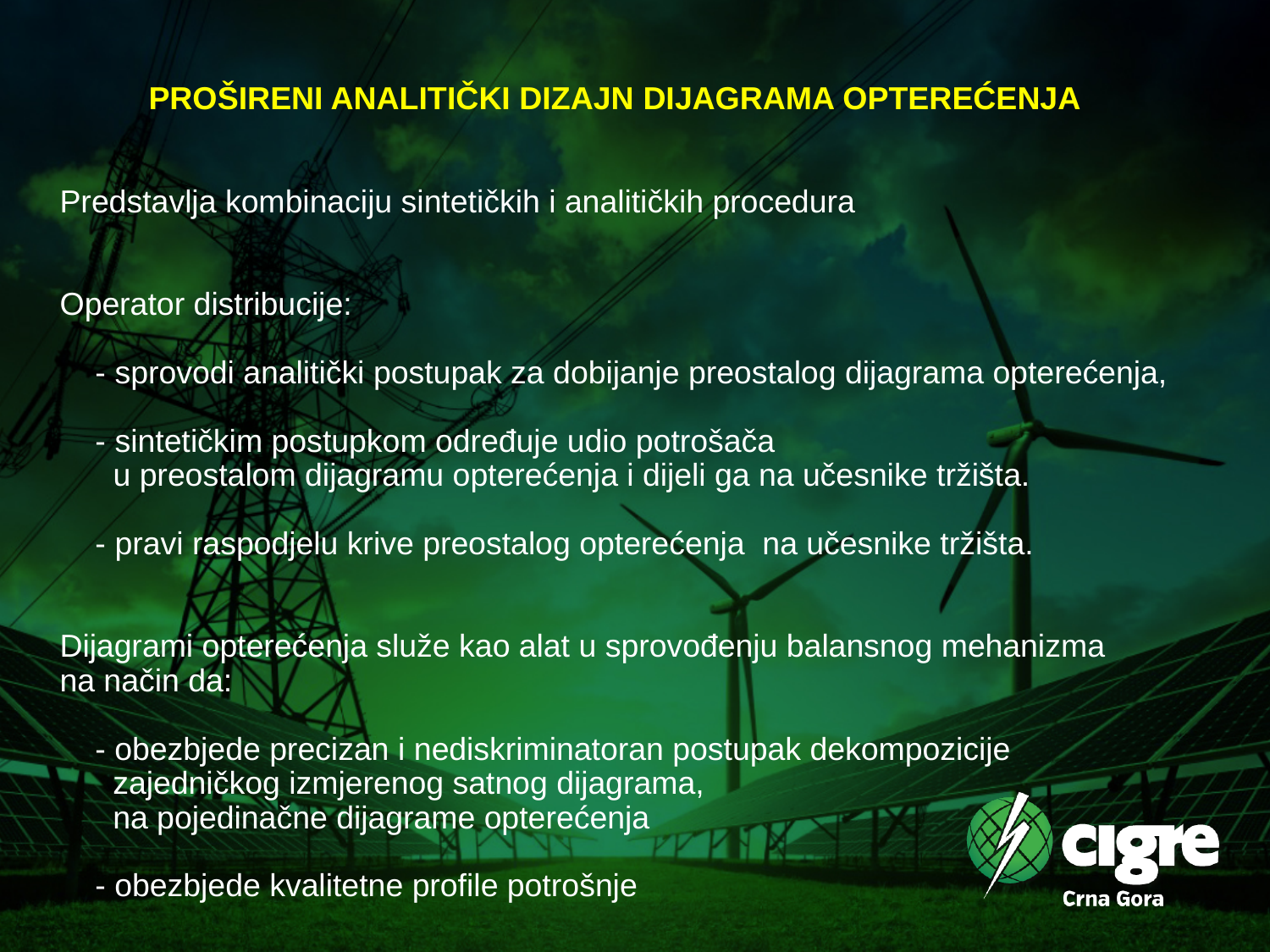

# PROŠIRENI ANALITIČKI DIZAJN DIJAGRAMA OPTEREĆENJA Predstavlja kombinaciju sintetičkih i analitičkih procedura Operator distribucije: - sprovodi analitički postupak za dobijanje preostalog dijagrama opterećenja, - sintetičkim postupkom određuje udio potrošača u preostalom dijagramu opterećenja i dijeli ga na učesnike tržišta. - pravi raspodjelu krive preostalog opterećenja  na učesnike tržišta. Dijagrami opterećenja služe kao alat u sprovođenju balansnog mehanizma na način da: - obezbjede precizan i nediskriminatoran postupak dekompozicije zajedničkog izmjerenog satnog dijagrama, na pojedinačne dijagrame opterećenja - obezbjede kvalitetne profile potrošnje